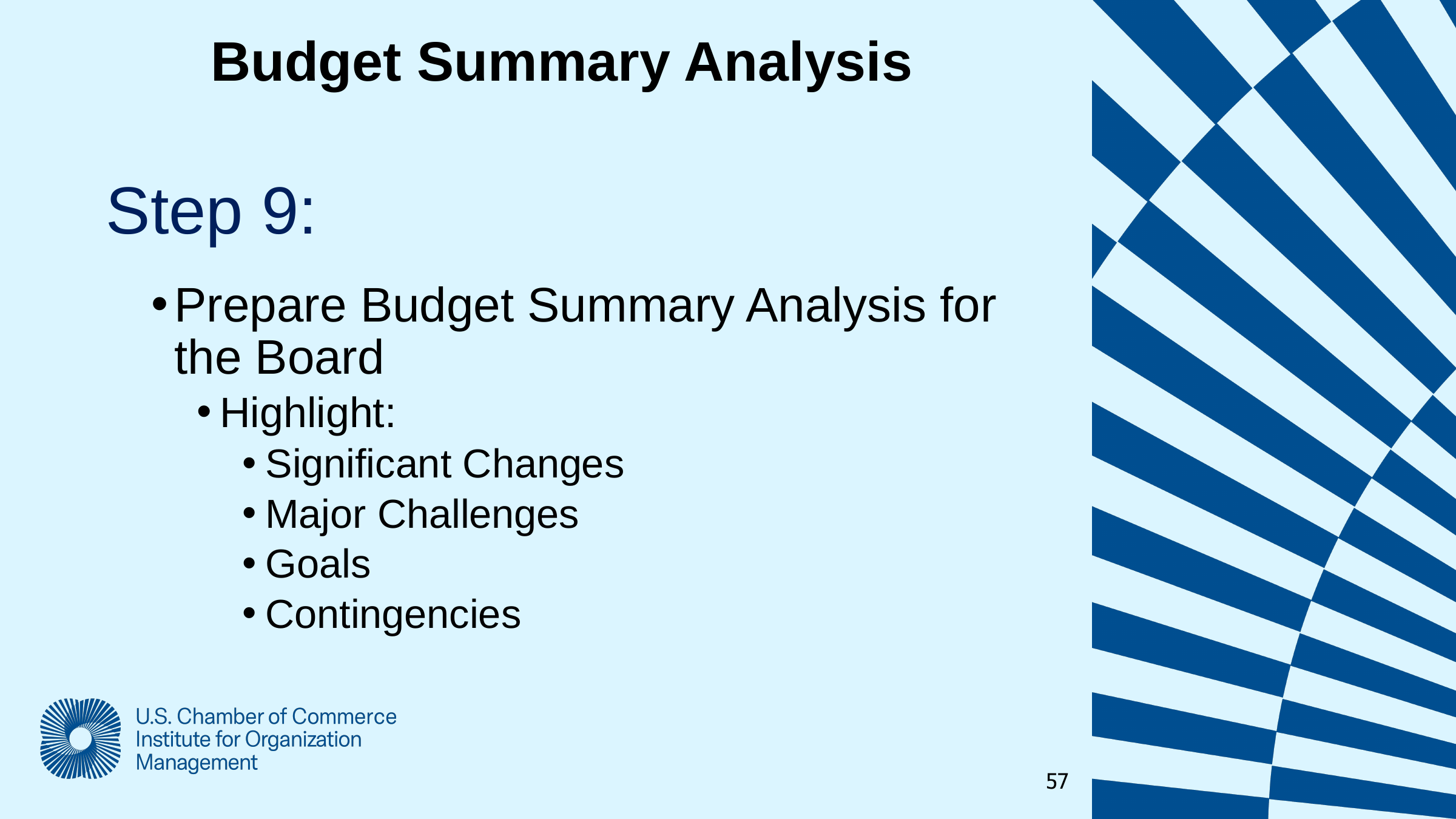

Budget Summary Analysis
Step 9:

Prepare Budget Summary Analysis for the Board
Highlight:
Significant Changes
Major Challenges
Goals
Contingencies
57